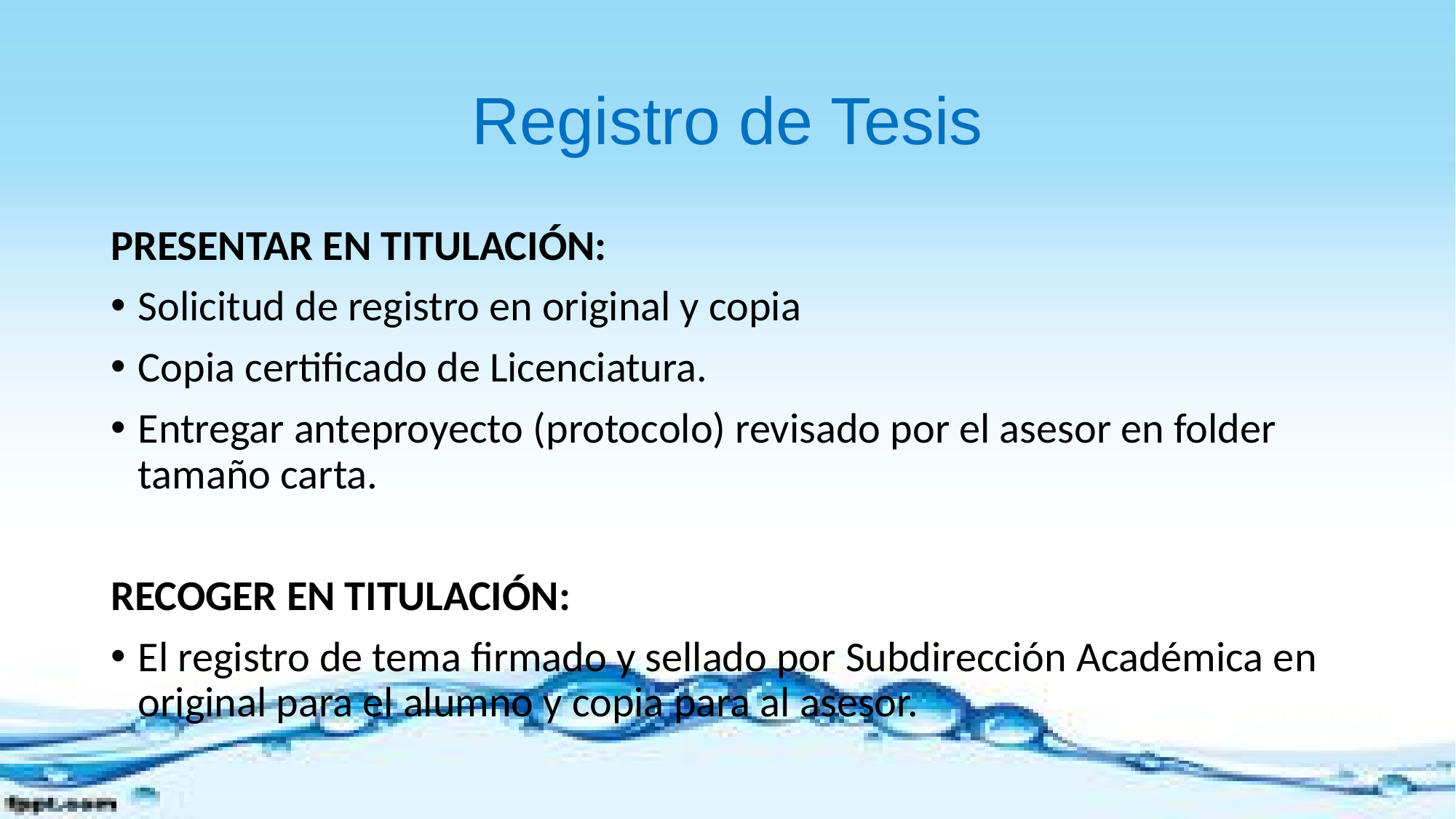

# Registro de Tesis
PRESENTAR EN TITULACIÓN:
Solicitud de registro en original y copia
Copia certificado de Licenciatura.
Entregar anteproyecto (protocolo) revisado por el asesor en folder tamaño carta.

RECOGER EN TITULACIÓN:
El registro de tema firmado y sellado por Subdirección Académica en original para el alumno y copia para al asesor.